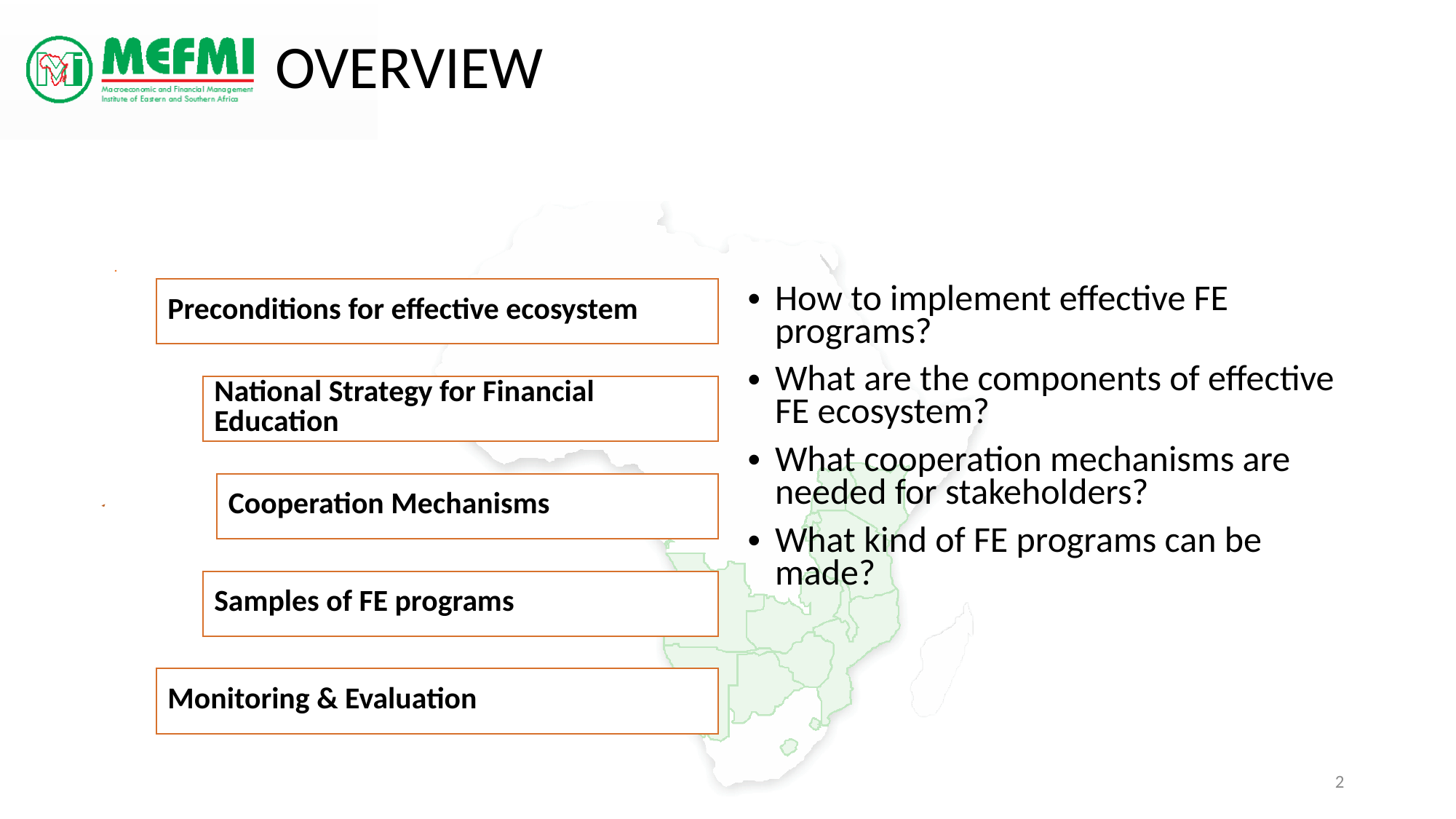

# Overview
How to implement effective FE programs?
What are the components of effective FE ecosystem?
What cooperation mechanisms are needed for stakeholders?
What kind of FE programs can be made?
Preconditions for effective ecosystem
National Strategy for Financial Education
Samples of FE programs
Cooperation Mechanisms
Monitoring & Evaluation
2